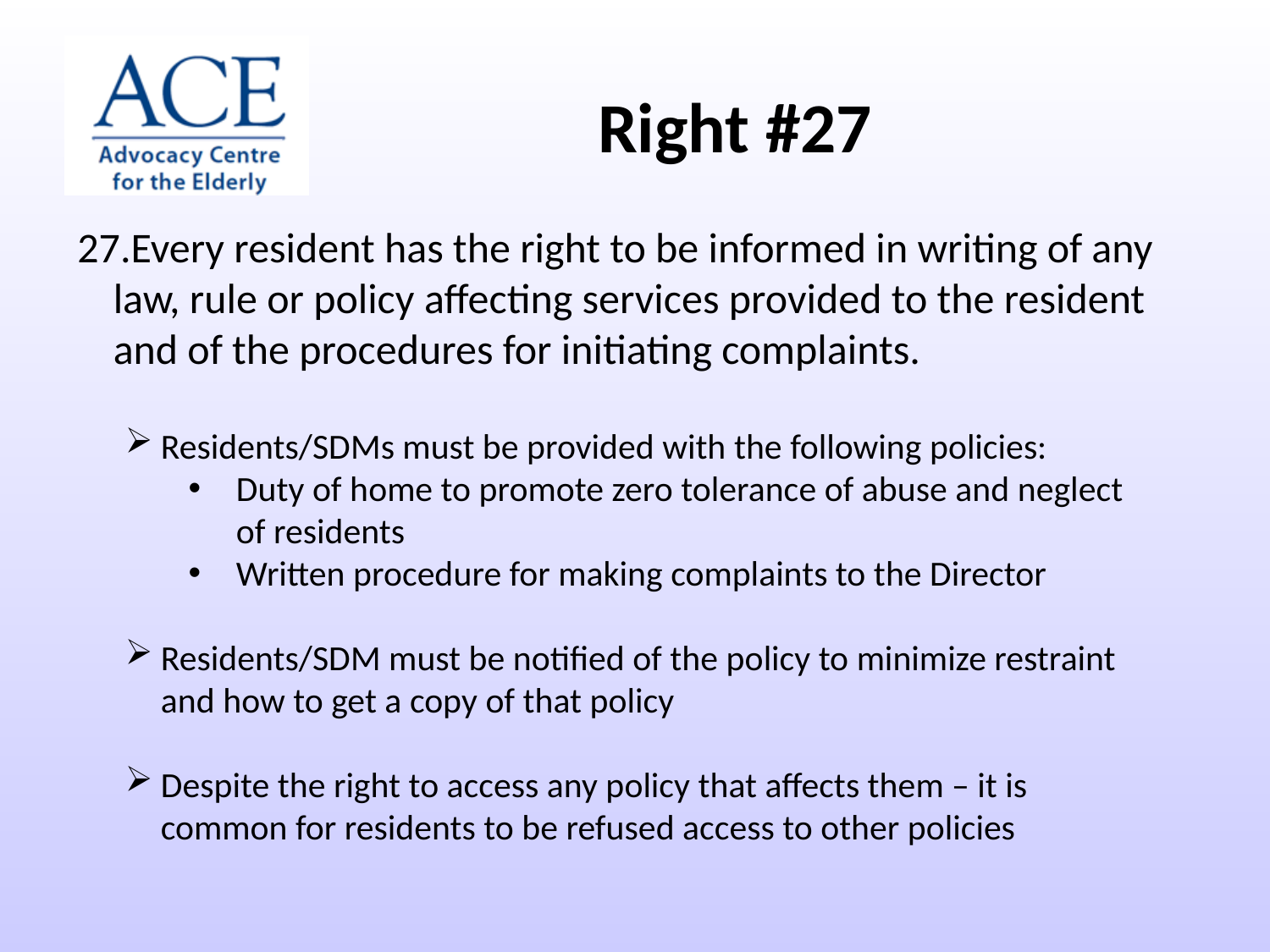

Right #27
Every resident has the right to be informed in writing of any law, rule or policy affecting services provided to the resident and of the procedures for initiating complaints.
Residents/SDMs must be provided with the following policies:
Duty of home to promote zero tolerance of abuse and neglect of residents
Written procedure for making complaints to the Director

Residents/SDM must be notified of the policy to minimize restraint and how to get a copy of that policy

Despite the right to access any policy that affects them – it is common for residents to be refused access to other policies